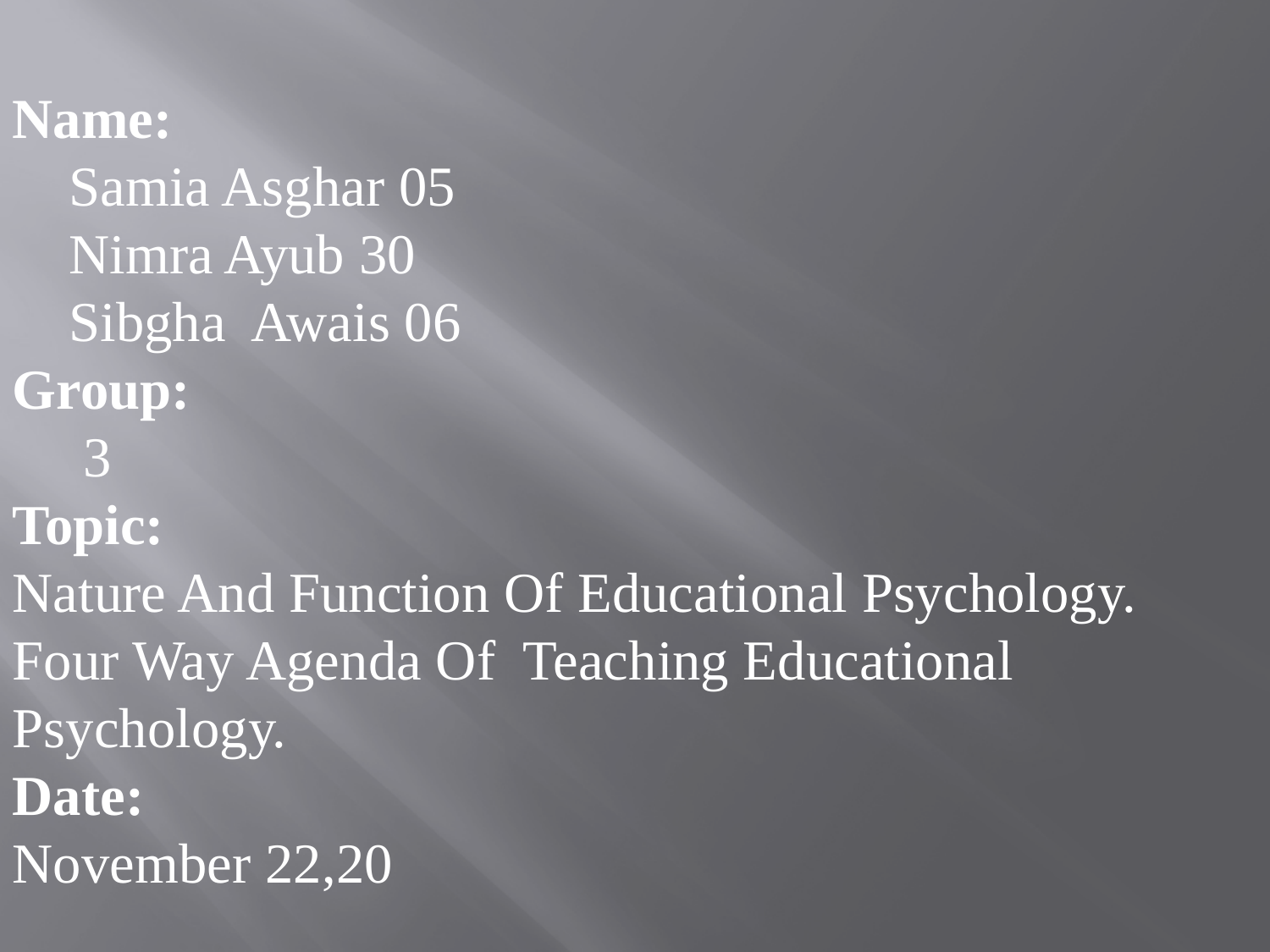

Name:
    Samia Asghar 05
    Nimra Ayub 30
    Sibgha  Awais 06
Group:
     3
Topic:
Nature And Function Of Educational Psychology.
Four Way Agenda Of  Teaching Educational Psychology.
Date:
November 22,20